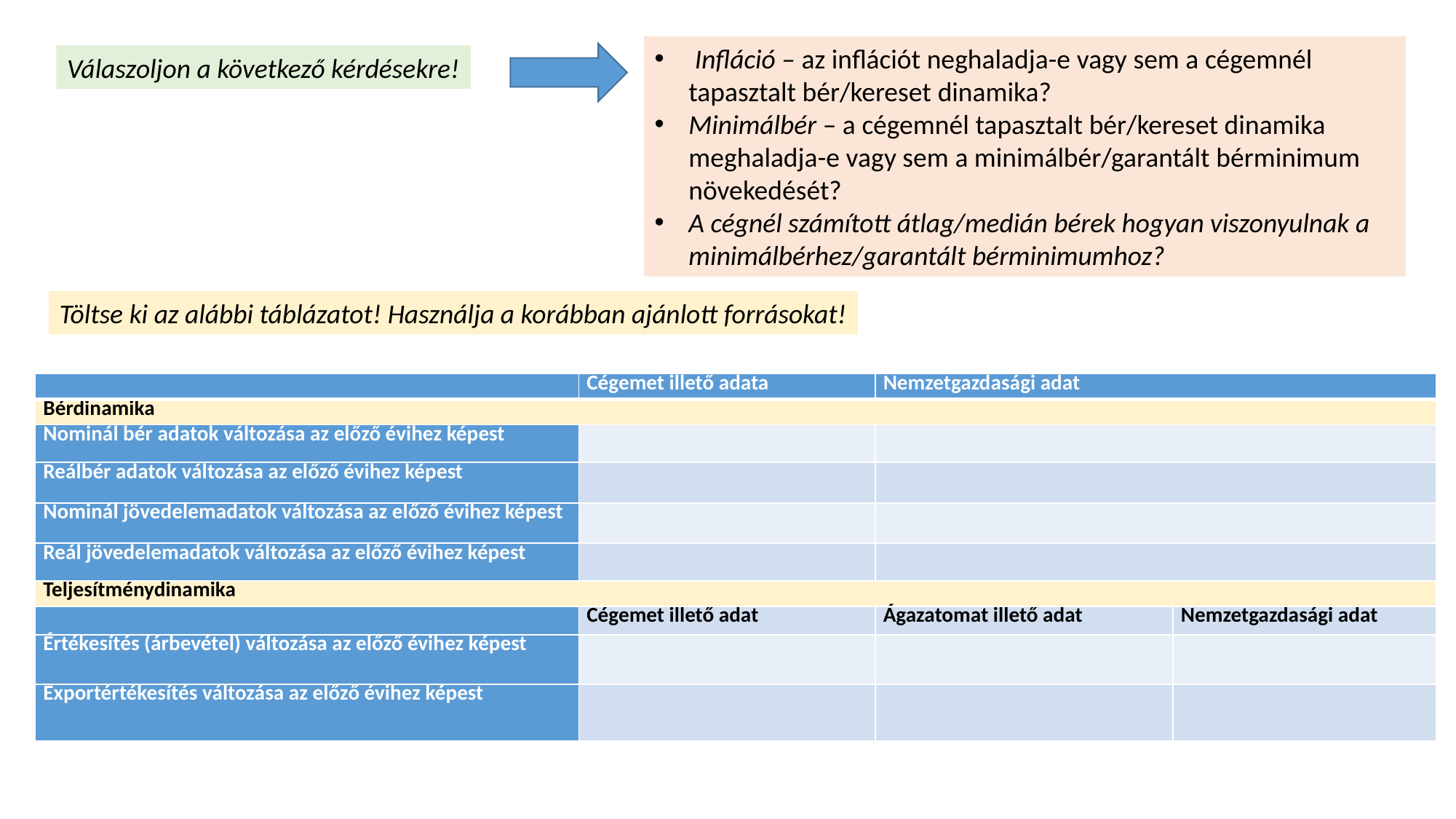

Infláció – az inflációt neghaladja-e vagy sem a cégemnél tapasztalt bér/kereset dinamika?
Minimálbér – a cégemnél tapasztalt bér/kereset dinamika meghaladja-e vagy sem a minimálbér/garantált bérminimum növekedését?
A cégnél számított átlag/medián bérek hogyan viszonyulnak a minimálbérhez/garantált bérminimumhoz?

Válaszoljon a következő kérdésekre!
Töltse ki az alábbi táblázatot! Használja a korábban ajánlott forrásokat!
|  | Cégemet illető adata | Nemzetgazdasági adat |  |
| --- | --- | --- | --- |
| Bérdinamika |  |  |  |
| Nominál bér adatok változása az előző évihez képest |  |  |  |
| Reálbér adatok változása az előző évihez képest |  |  |  |
| Nominál jövedelemadatok változása az előző évihez képest |  |  |  |
| Reál jövedelemadatok változása az előző évihez képest |  |  |  |
| Teljesítménydinamika |  |  |  |
|  | Cégemet illető adat | Ágazatomat illető adat | Nemzetgazdasági adat |
| Értékesítés (árbevétel) változása az előző évihez képest |  |  |  |
| Exportértékesítés változása az előző évihez képest |  |  |  |